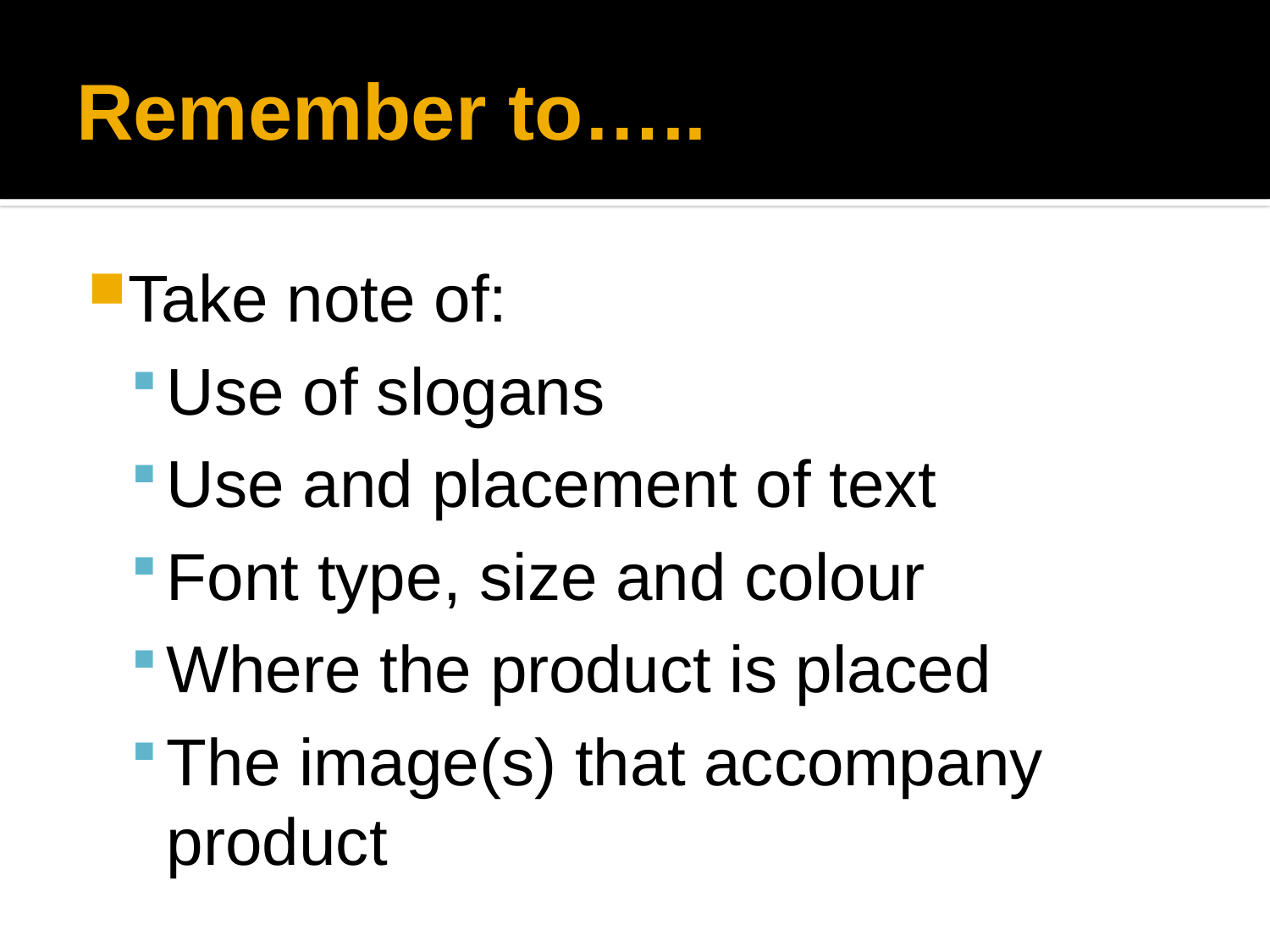

# Remember to…..
Take note of:
Use of slogans
Use and placement of text
Font type, size and colour
Where the product is placed
The image(s) that accompany product